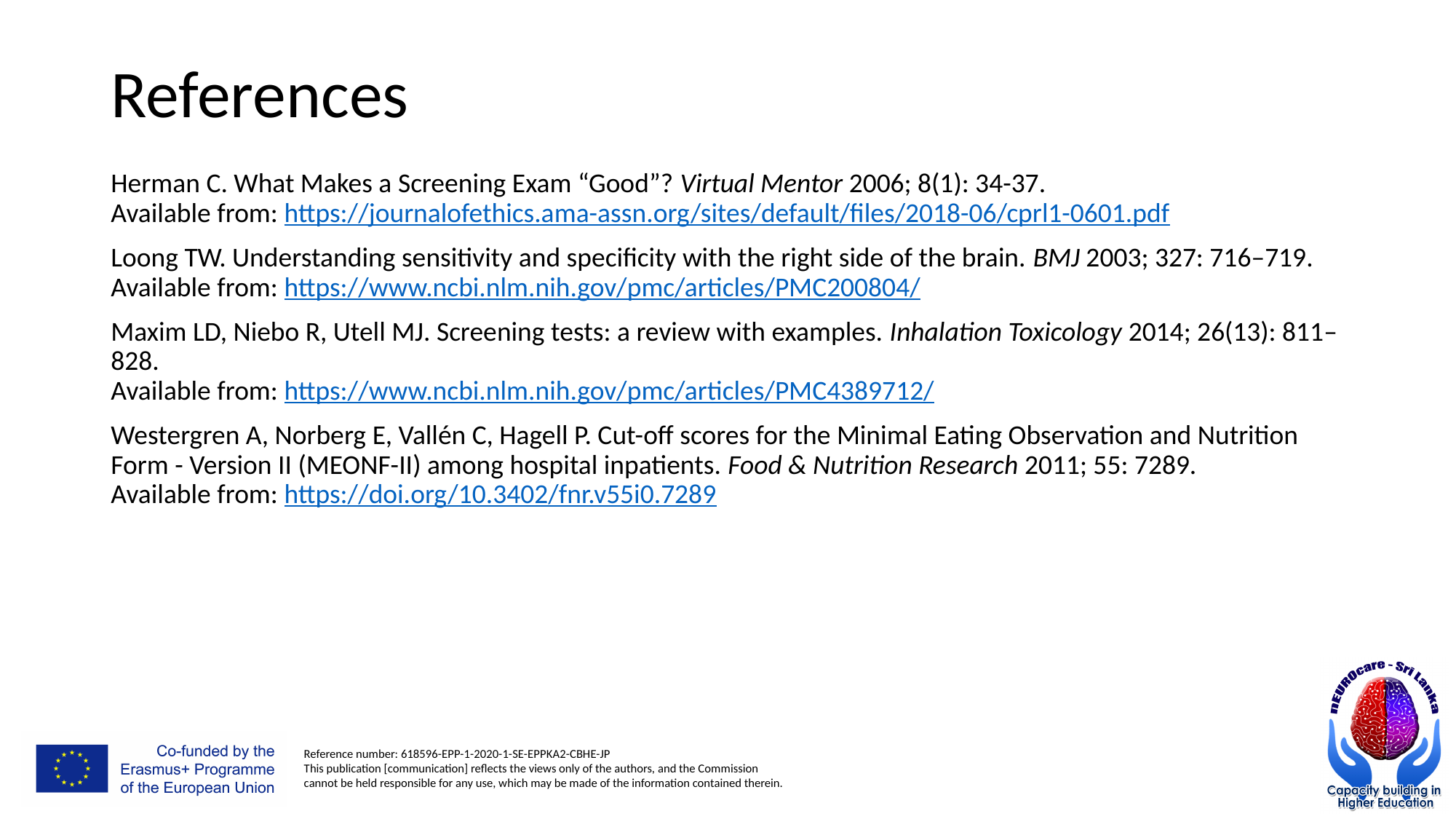

# References
Herman C. What Makes a Screening Exam “Good”? Virtual Mentor 2006; 8(1): 34-37.
Available from: https://journalofethics.ama-assn.org/sites/default/files/2018-06/cprl1-0601.pdf
Loong TW. Understanding sensitivity and specificity with the right side of the brain. BMJ 2003; 327: 716–719.
Available from: https://www.ncbi.nlm.nih.gov/pmc/articles/PMC200804/
Maxim LD, Niebo R, Utell MJ. Screening tests: a review with examples. Inhalation Toxicology 2014; 26(13): 811–828.
Available from: https://www.ncbi.nlm.nih.gov/pmc/articles/PMC4389712/
Westergren A, Norberg E, Vallén C, Hagell P. Cut-off scores for the Minimal Eating Observation and Nutrition Form - Version II (MEONF-II) among hospital inpatients. Food & Nutrition Research 2011; 55: 7289.
Available from: https://doi.org/10.3402/fnr.v55i0.7289